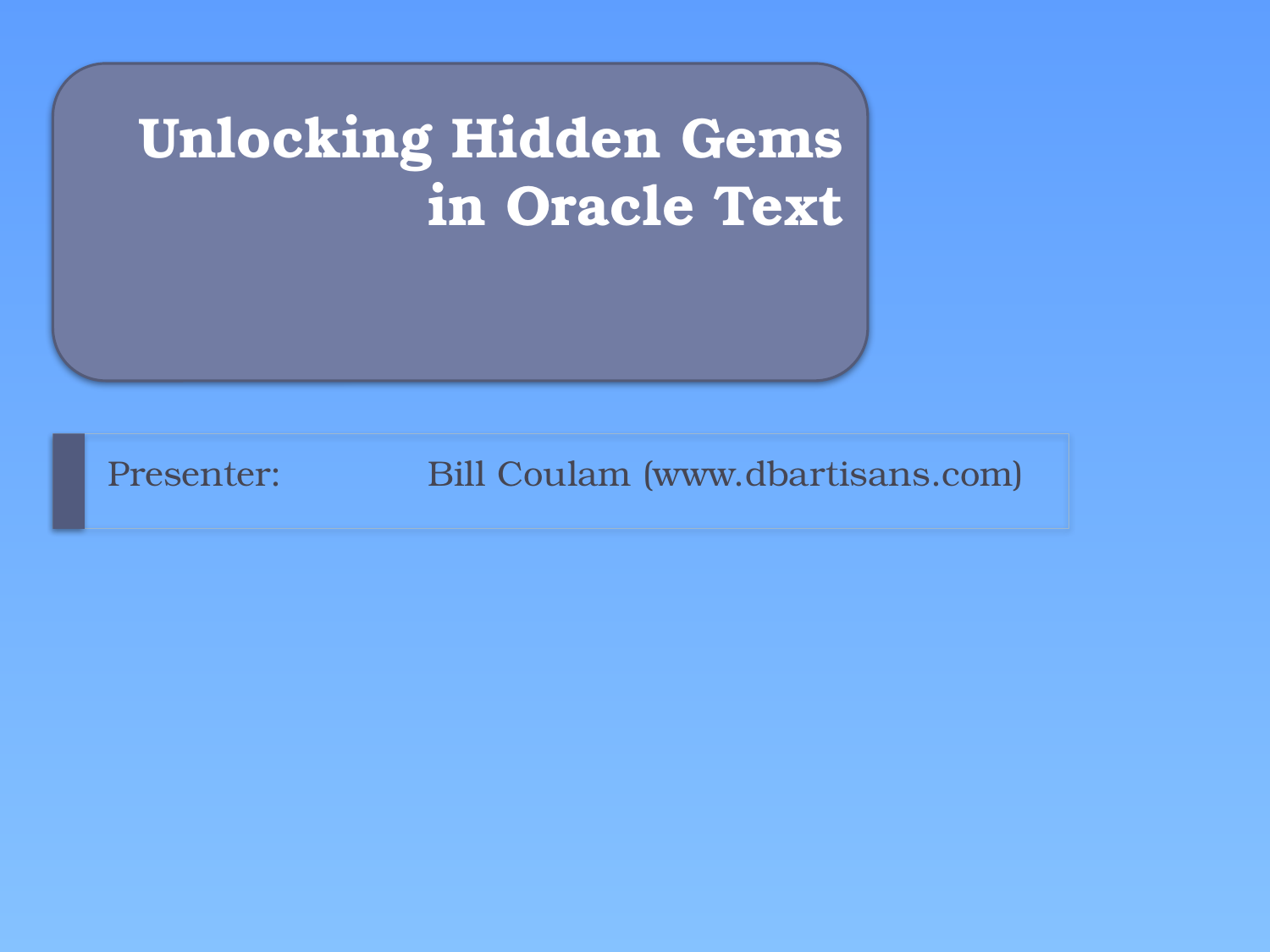

# Unlocking Hidden Gems in Oracle Text
Presenter:             Bill Coulam (www.dbartisans.com)